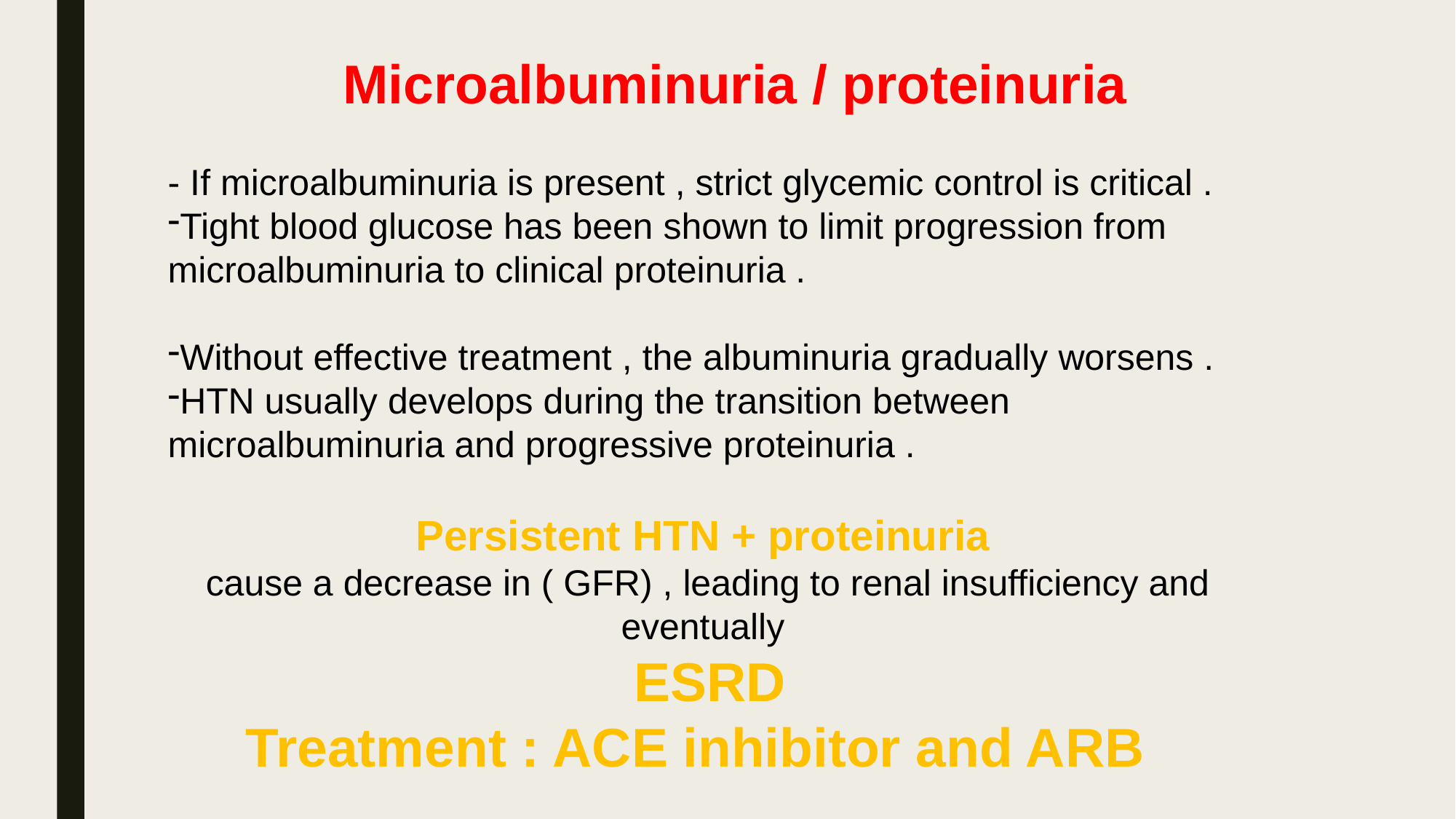

Microalbuminuria / proteinuria
- If microalbuminuria is present , strict glycemic control is critical .
Tight blood glucose has been shown to limit progression from microalbuminuria to clinical proteinuria .

Without effective treatment , the albuminuria gradually worsens .
HTN usually develops during the transition between microalbuminuria and progressive proteinuria .

Persistent HTN + proteinuria
 cause a decrease in ( GFR) , leading to renal insufficiency and eventually
 ESRD
Treatment : ACE inhibitor and ARB